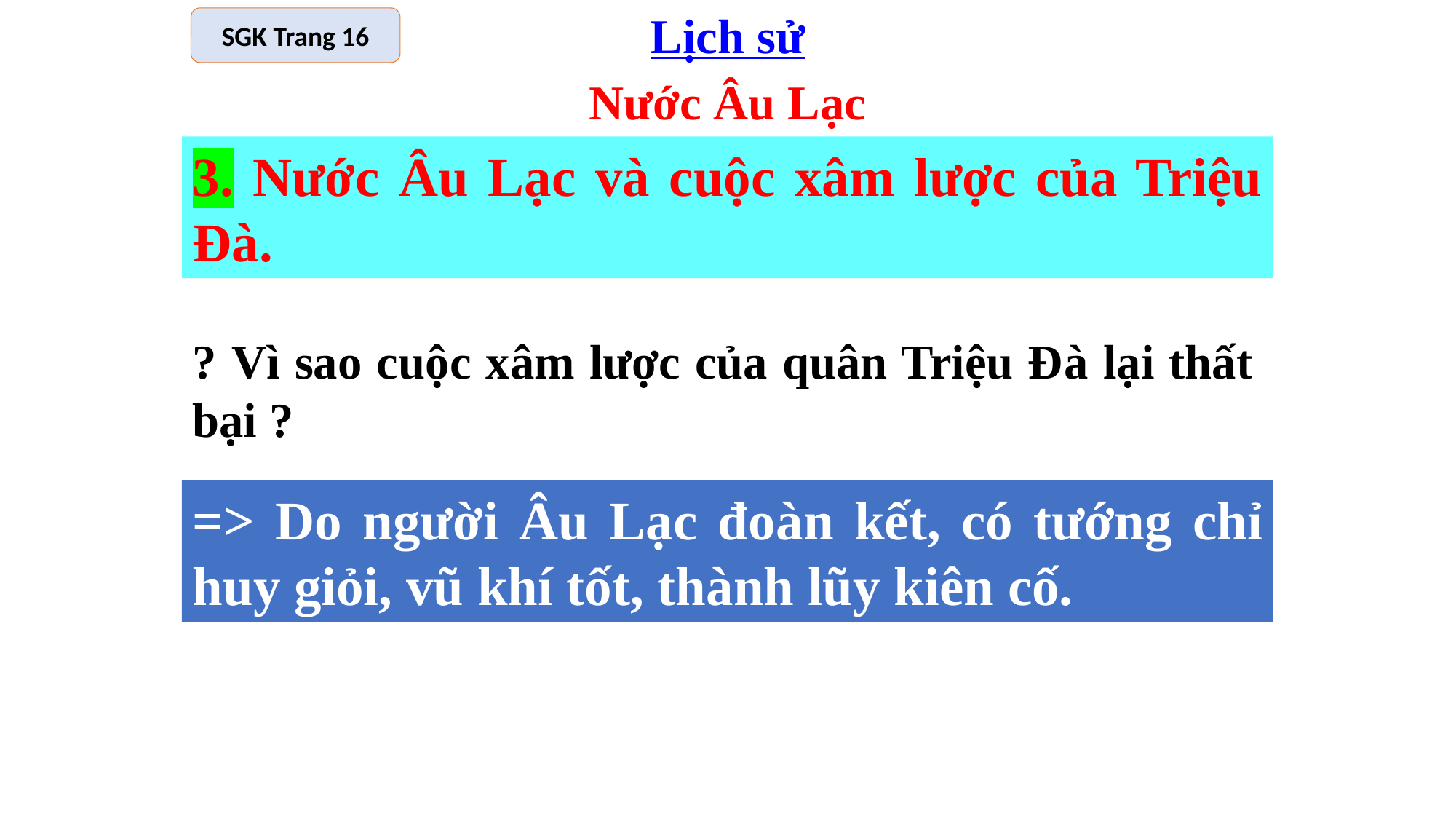

Lịch sử
SGK Trang 16
Nước Âu Lạc
3. Nước Âu Lạc và cuộc xâm lược của Triệu Đà.
? Vì sao cuộc xâm lược của quân Triệu Đà lại thất bại ?
=> Do người Âu Lạc đoàn kết, có tướng chỉ huy giỏi, vũ khí tốt, thành lũy kiên cố.